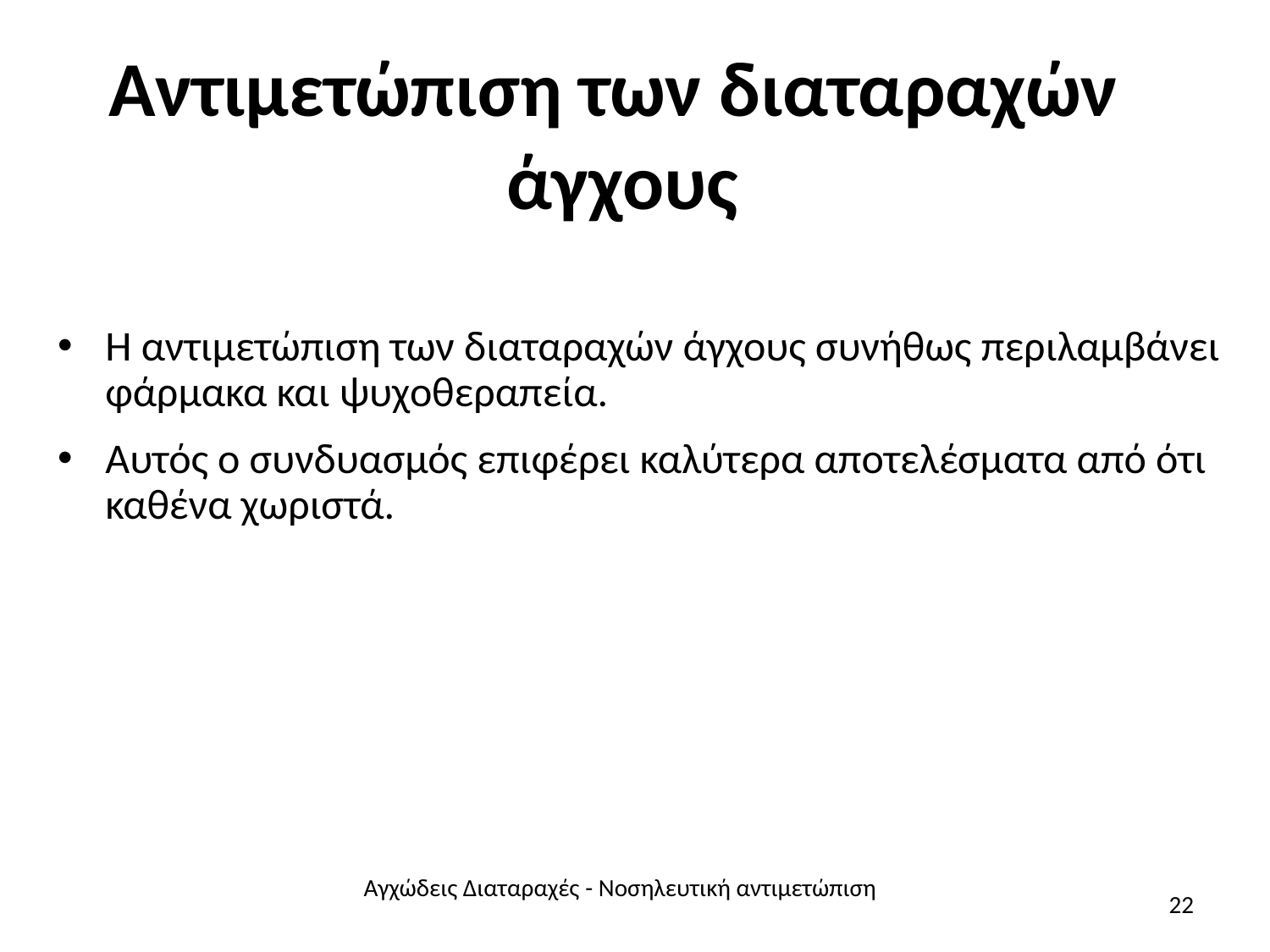

# Αντιμετώπιση των διαταραχών  άγχους

Η αντιμετώπιση των διαταραχών άγχους συνήθως περιλαμβάνει φάρμακα και ψυχοθεραπεία.
Αυτός ο συνδυασμός επιφέρει καλύτερα αποτελέσματα από ότι καθένα χωριστά.

Αγχώδεις Διαταραχές - Νοσηλευτική αντιμετώπιση
22